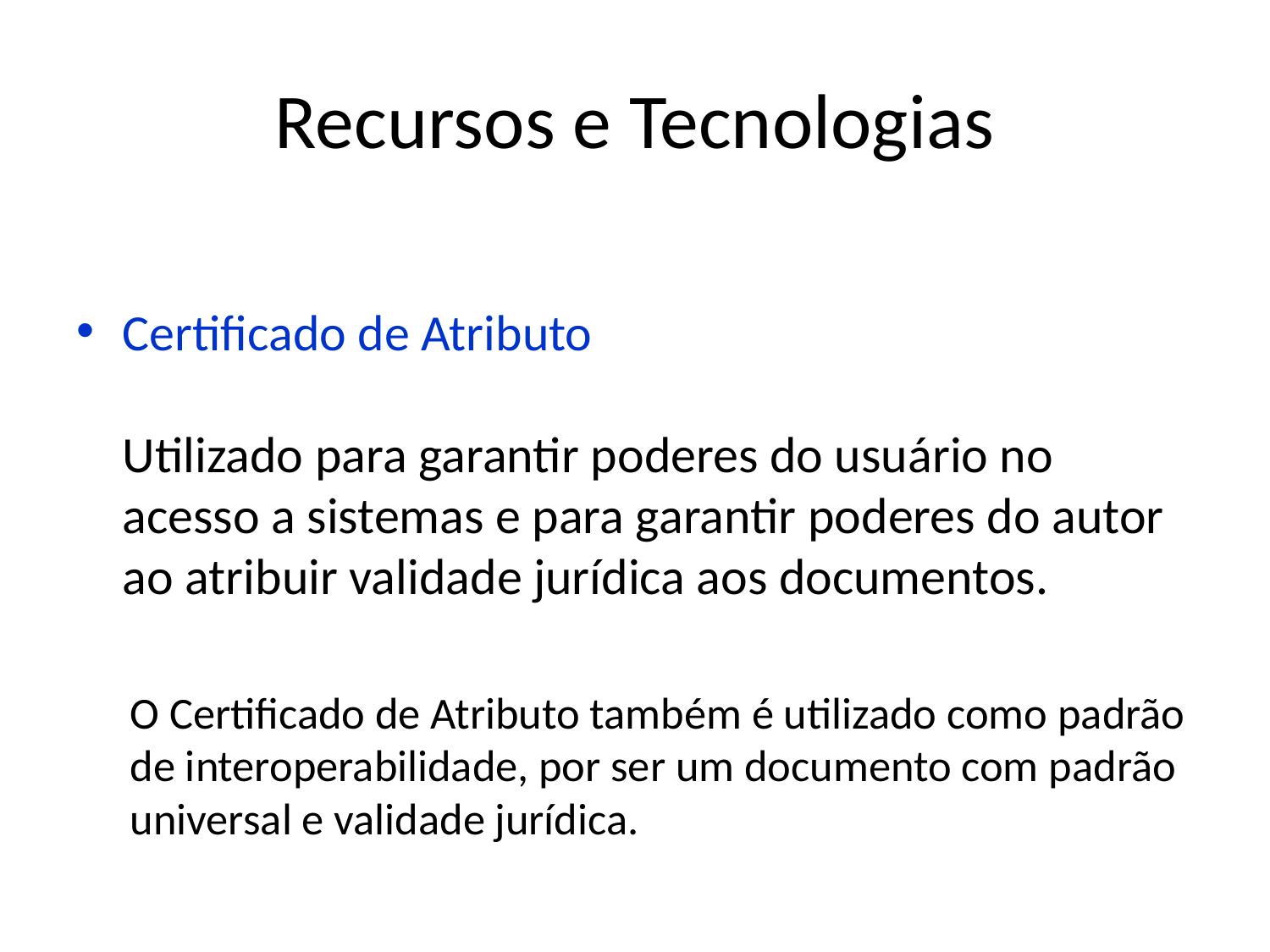

# Recursos e Tecnologias

Certificado de Atributo
Utilizado para garantir poderes do usuário no acesso a sistemas e para garantir poderes do autor ao atribuir validade jurídica aos documentos.

O Certificado de Atributo também é utilizado como padrão de interoperabilidade, por ser um documento com padrão universal e validade jurídica.